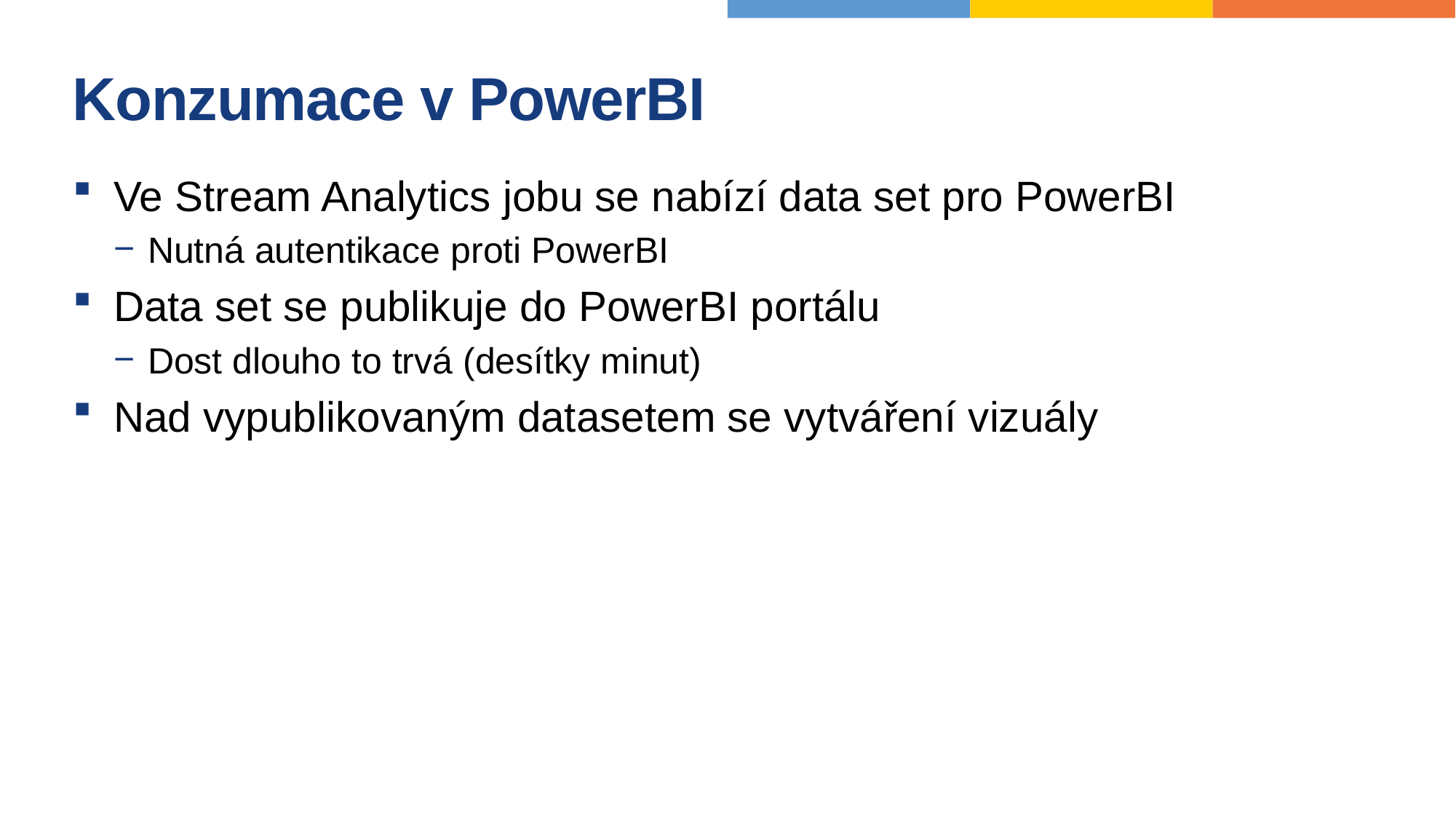

# Konzumace v PowerBI
Ve Stream Analytics jobu se nabízí data set pro PowerBI
Nutná autentikace proti PowerBI
Data set se publikuje do PowerBI portálu
Dost dlouho to trvá (desítky minut)
Nad vypublikovaným datasetem se vytváření vizuály